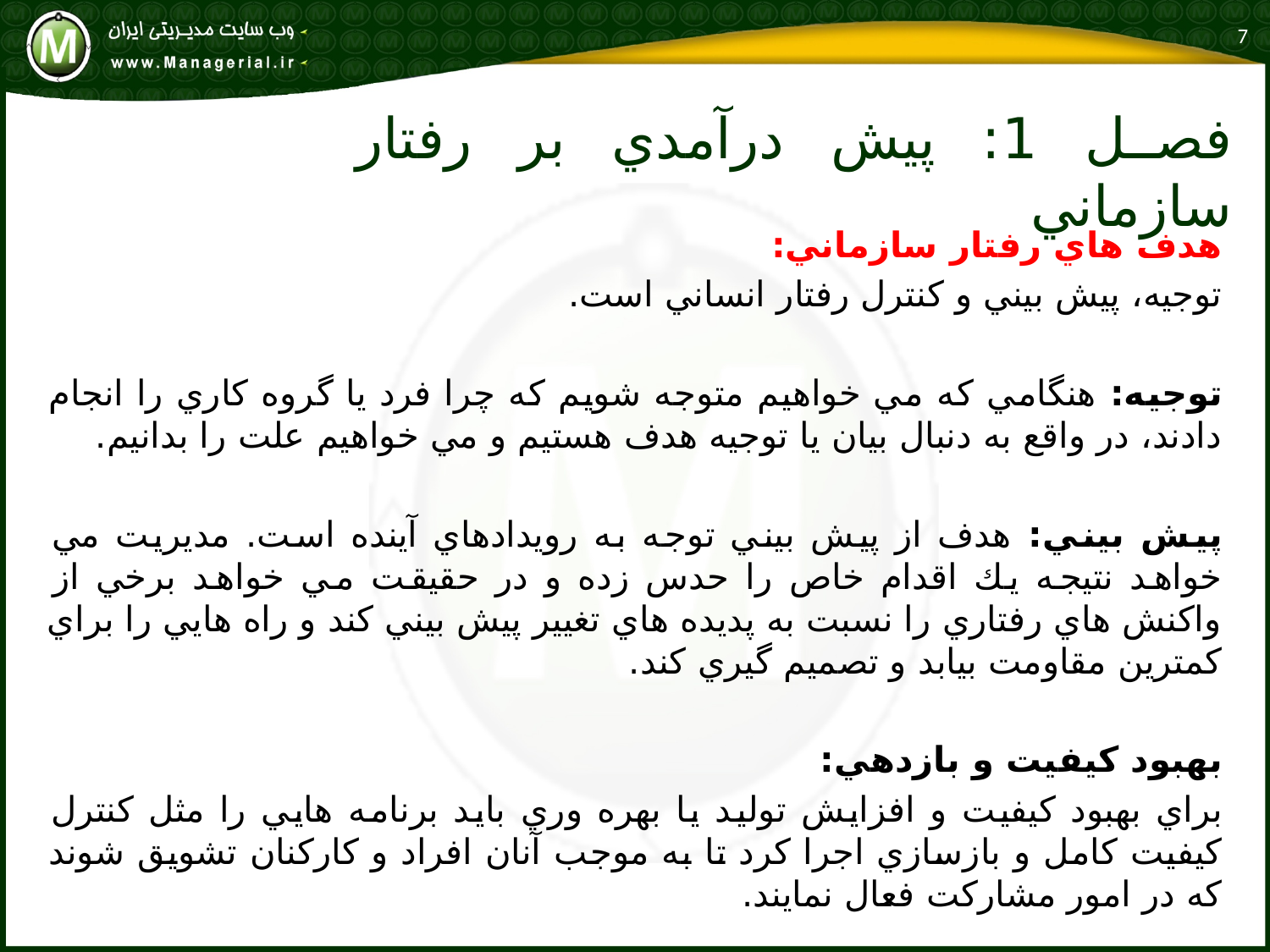

7
# فصل 1: پيش درآمدي بر رفتار سازماني
هدف هاي رفتار سازماني:
توجيه، پيش بيني و كنترل رفتار انساني است.

توجيه: هنگامي كه مي خواهيم متوجه شويم كه چرا فرد يا گروه كاري را انجام دادند، در واقع به دنبال بيان يا توجيه هدف هستيم و مي خواهيم علت را بدانيم.

پيش بيني: هدف از پيش بيني توجه به رويدادهاي آينده است. مديريت مي خواهد نتيجه يك اقدام خاص را حدس زده و در حقيقت مي خواهد برخي از واكنش هاي رفتاري را نسبت به پديده هاي تغيير پيش بيني كند و راه هايي را براي كمترين مقاومت بيابد و تصميم گيري كند.

بهبود كيفيت و بازدهي:
براي بهبود كيفيت و افزايش توليد يا بهره وري بايد برنامه هايي را مثل كنترل كيفيت كامل و بازسازي اجرا كرد تا به موجب آنان افراد و كاركنان تشويق شوند كه در امور مشاركت فعال نمايند.